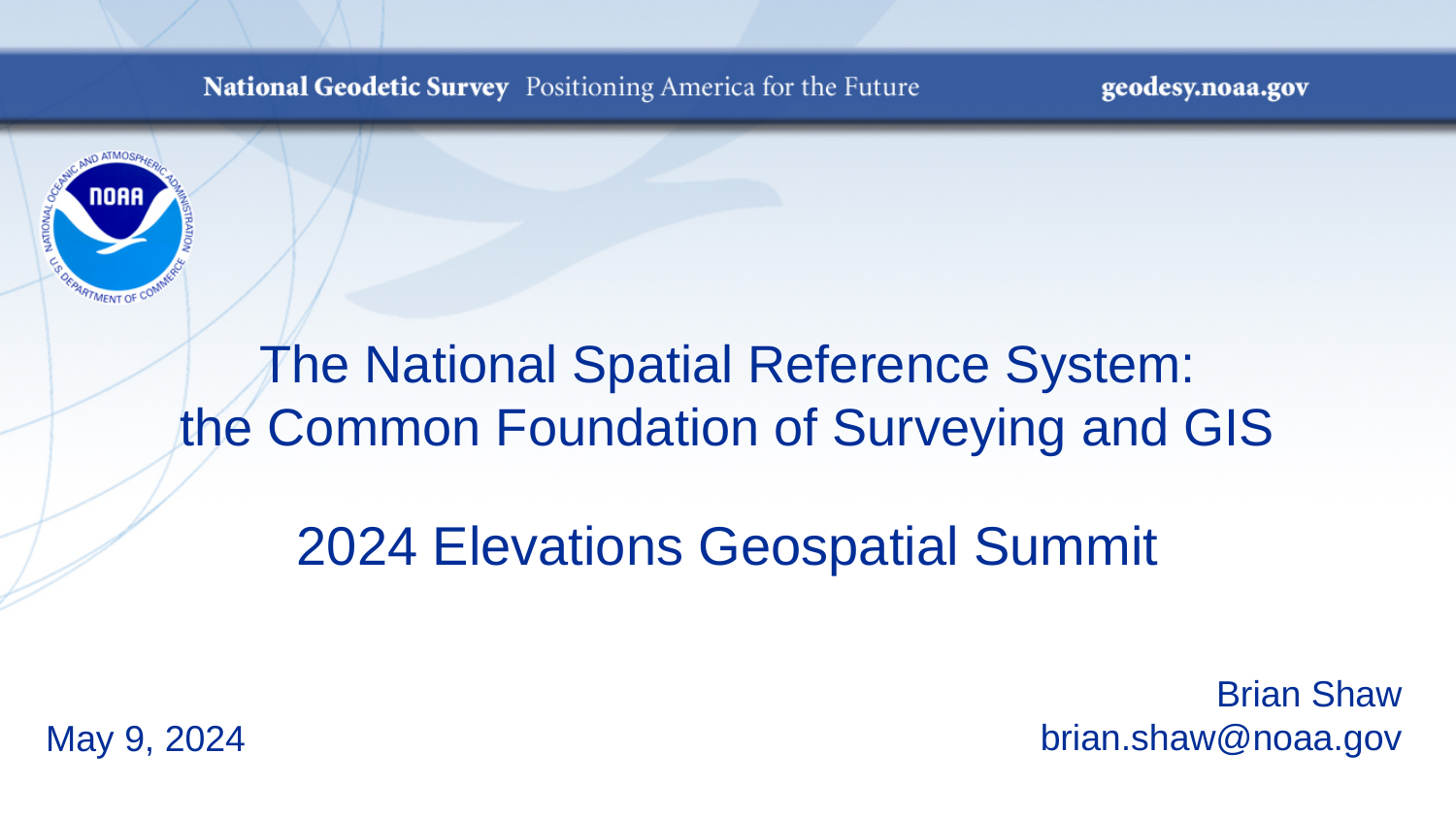

# The National Spatial Reference System: the Common Foundation of Surveying and GIS
2024 Elevations Geospatial Summit
Brian Shaw
brian.shaw@noaa.gov
May 9, 2024